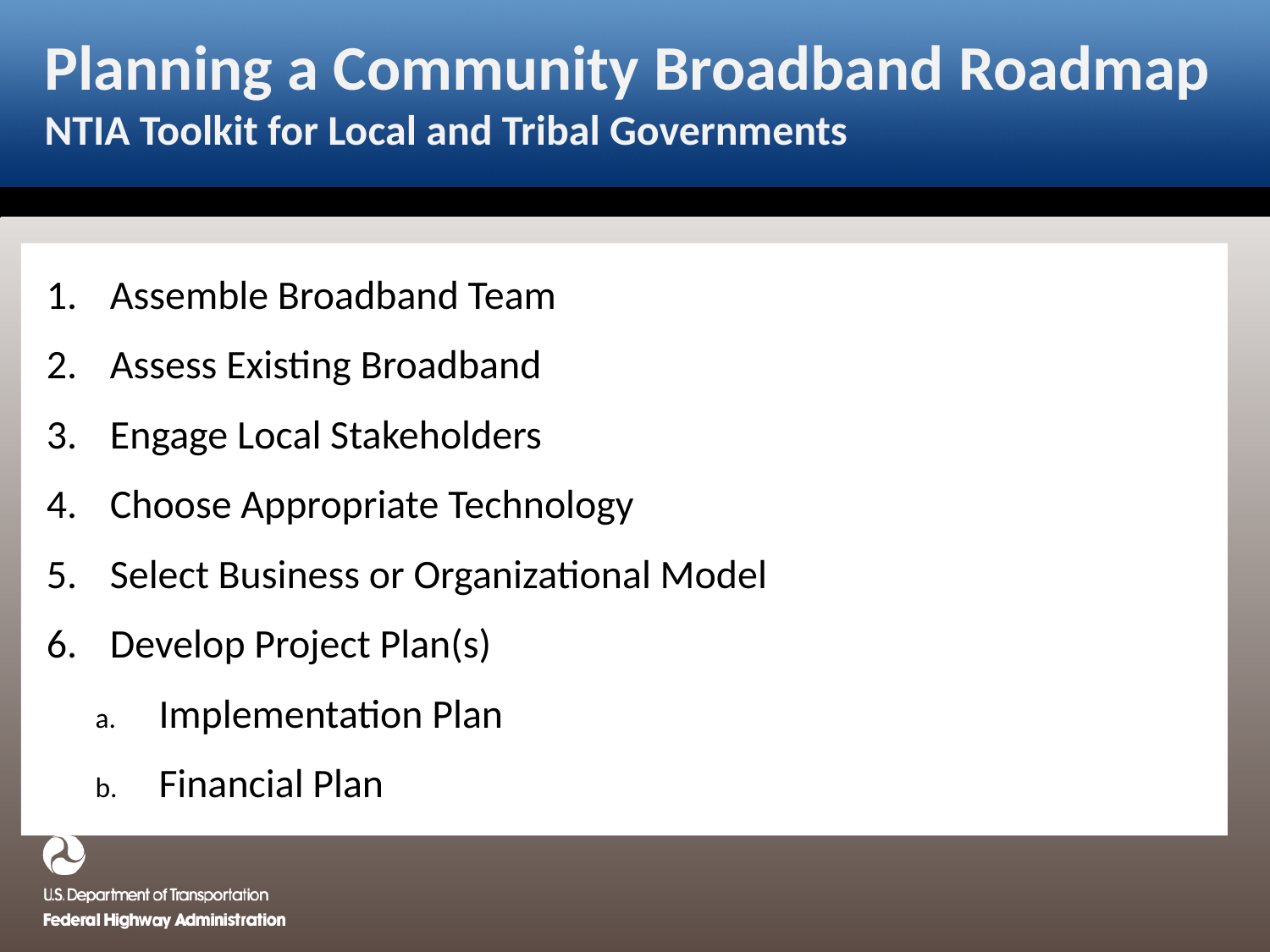

# Planning a Community Broadband Roadmap NTIA Toolkit for Local and Tribal Governments
Assemble Broadband Team
Assess Existing Broadband
Engage Local Stakeholders
Choose Appropriate Technology
Select Business or Organizational Model
Develop Project Plan(s)
Implementation Plan
Financial Plan